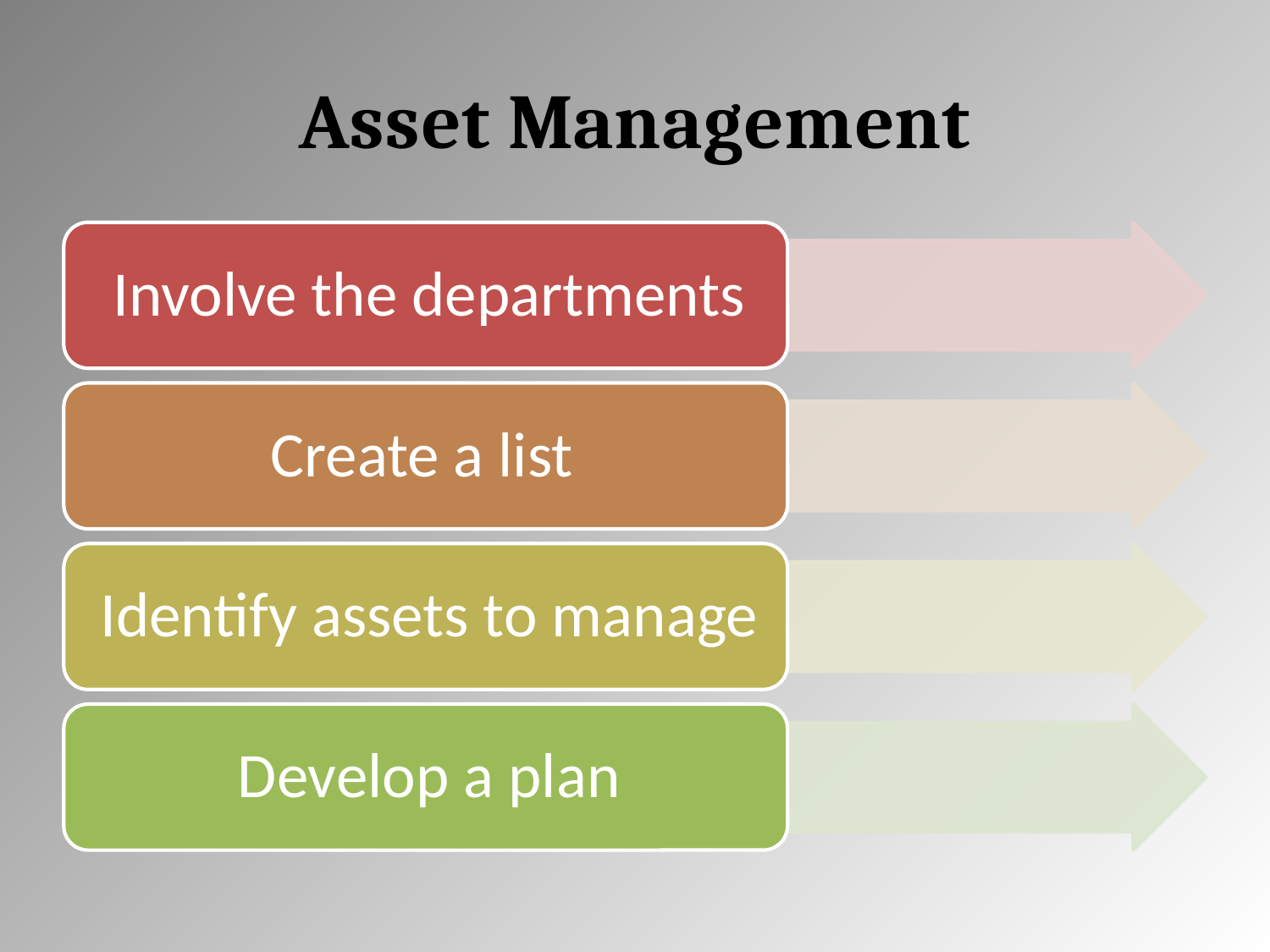

# Asset Management
Involve the departments
Create a list
Identify assets to manage
Develop a plan